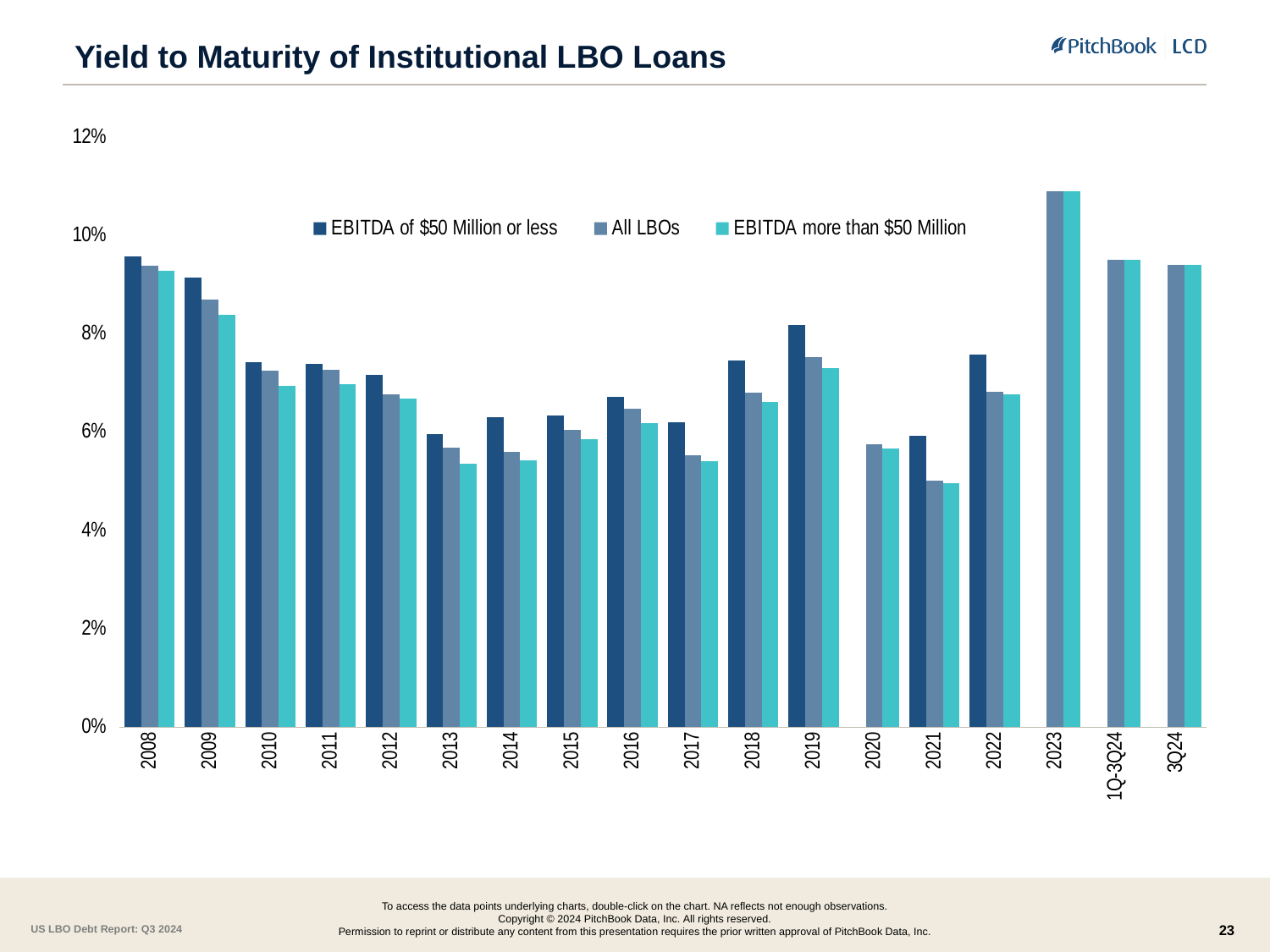

# Yield to Maturity of Institutional LBO Loans

### Chart

| Category | EBITDA of $50 Million or less | All LBOs | EBITDA more than $50 Million |
|---|---|---|---|
| 2008 | 0.095747125 | 0.09385618749999998 | 0.09291071875000001 |
| 2009 | 0.09153 | 0.08697573333333336 | 0.08393955555555556 |
| 2010 | 0.07423533333333333 | 0.072545776119403 | 0.06944075510204081 |
| 2011 | 0.07387653846153847 | 0.07270445054945054 | 0.06985194915254236 |
| 2012 | 0.07173176470588236 | 0.06771010416666667 | 0.06681948717948716 |
| 2013 | 0.0596405 | 0.05694891304347829 | 0.053669850746268656 |
| 2014 | 0.06315444444444444 | 0.05604518796992486 | 0.05423433962264153 |
| 2015 | 0.06343620689655173 | 0.06049426086956526 | 0.05863416666666668 |
| 2016 | 0.06717473684210526 | 0.06476140000000002 | 0.06186584415584416 |
| 2017 | 0.06209433333333332 | 0.05540529801324504 | 0.054059669421487606 |
| 2018 | 0.07459833333333334 | 0.06799307692307692 | 0.0661643846153846 |
| 2019 | 0.0818675 | 0.07521548672566376 | 0.07306178947368425 |
| 2020 | None | 0.05758934210526319 | 0.056730270270270305 |
| 2021 | 0.059297499999999996 | 0.050146346153846166 | 0.049651689189189184 |
| 2022 | 0.07589 | 0.06832892857142855 | 0.06774730769230769 |
| 2023 | None | 0.1091 | 0.1091 |
| 1Q-3Q24 | None | 0.0951 | 0.0951 |
| 3Q24 | None | 0.0941 | 0.0941 |